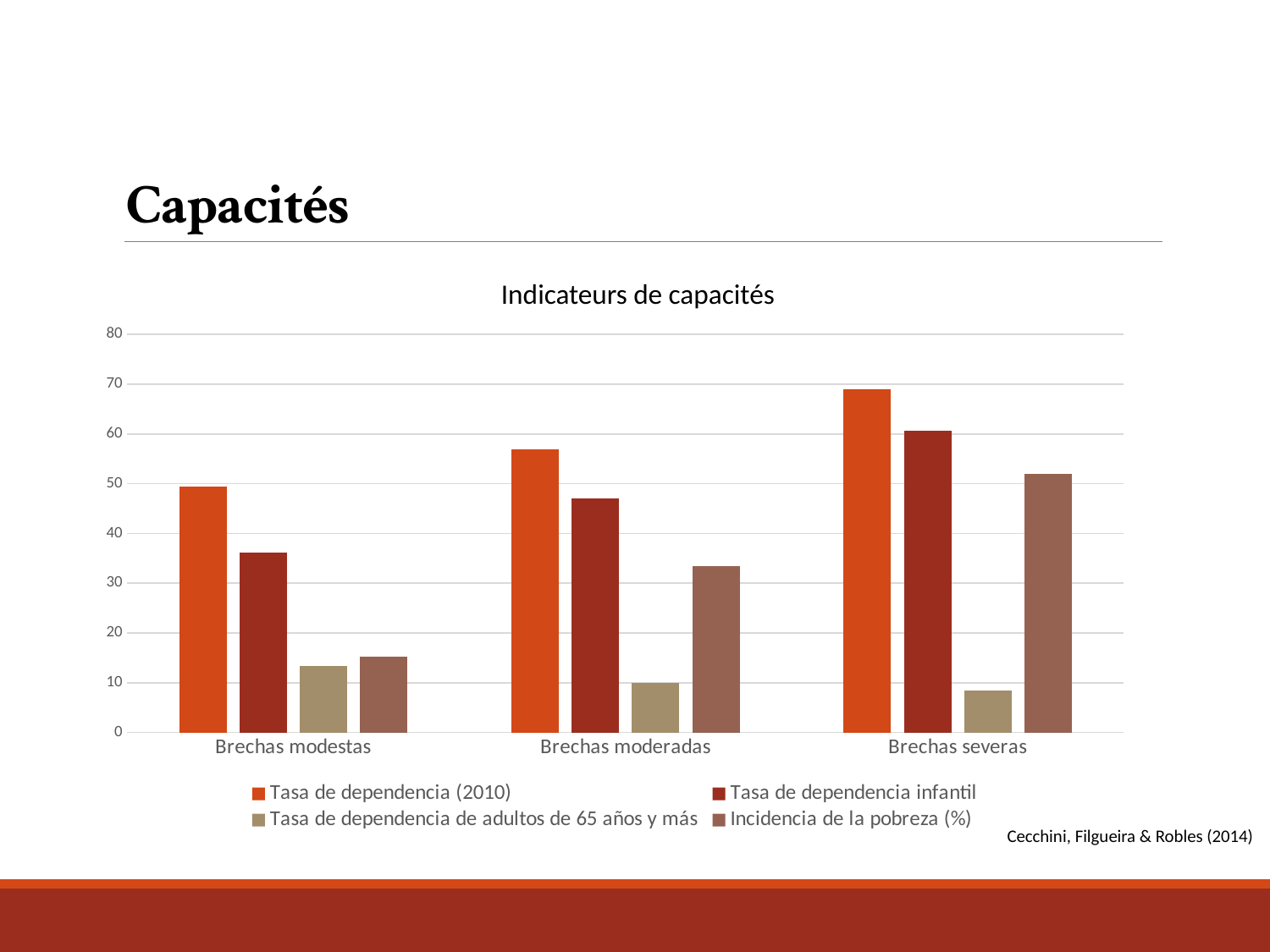

# Capacités
Indicateurs de capacités

### Chart

| Category | Tasa de dependencia (2010) | Tasa de dependencia infantil | Tasa de dependencia de adultos de 65 años y más | Incidencia de la pobreza (%) |
|---|---|---|---|---|
| Brechas modestas | 49.5 | 36.1 | 13.4 | 15.3 |
| Brechas moderadas | 56.9 | 47.1 | 9.9 | 33.4 |
| Brechas severas | 69.0 | 60.6 | 8.4 | 52.0 |
Cecchini, Filgueira & Robles (2014)